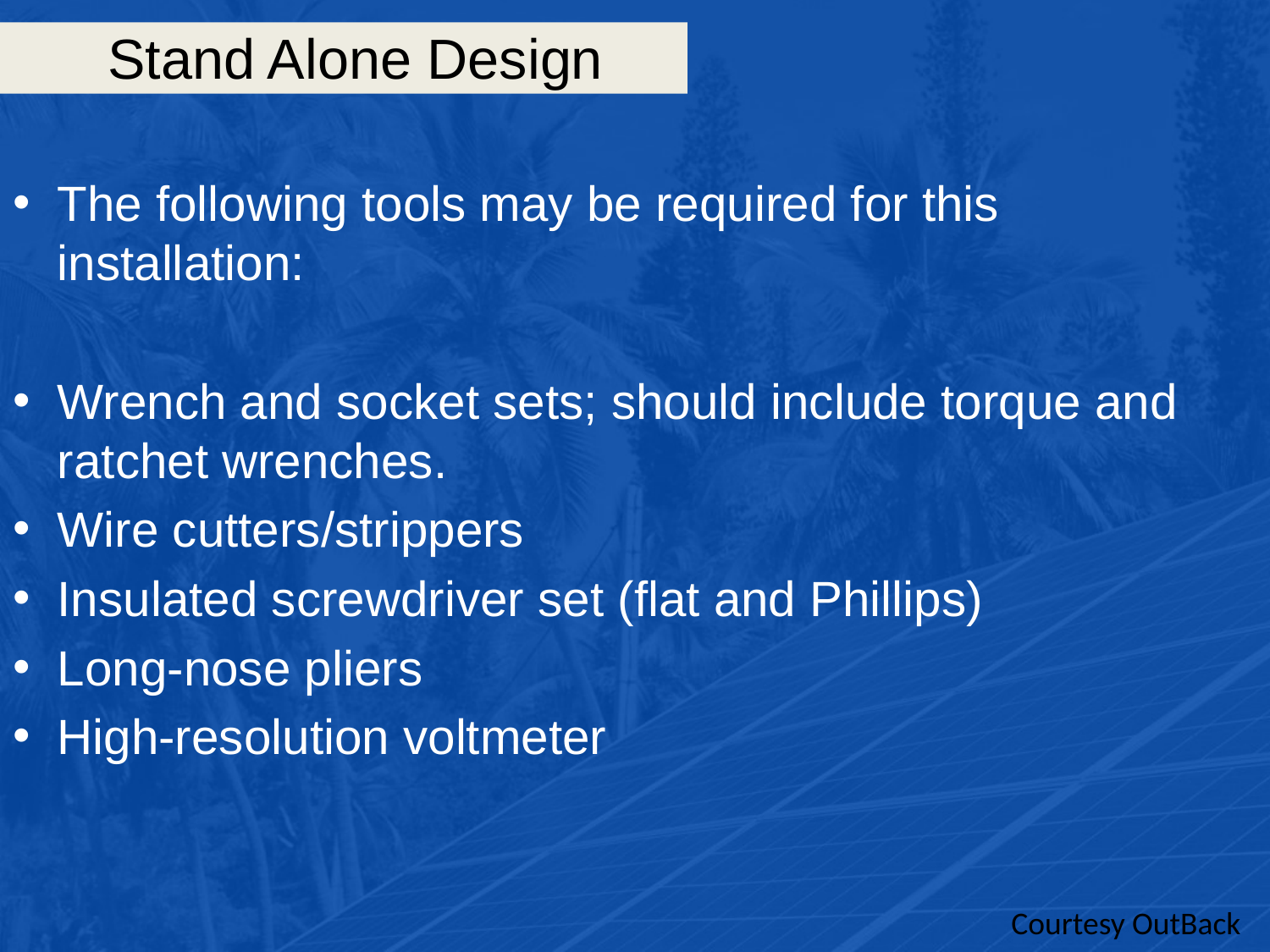

# Stand Alone Design
The following tools may be required for this installation:

Wrench and socket sets; should include torque and ratchet wrenches.
Wire cutters/strippers
Insulated screwdriver set (flat and Phillips)
Long-nose pliers
High-resolution voltmeter

Courtesy OutBack